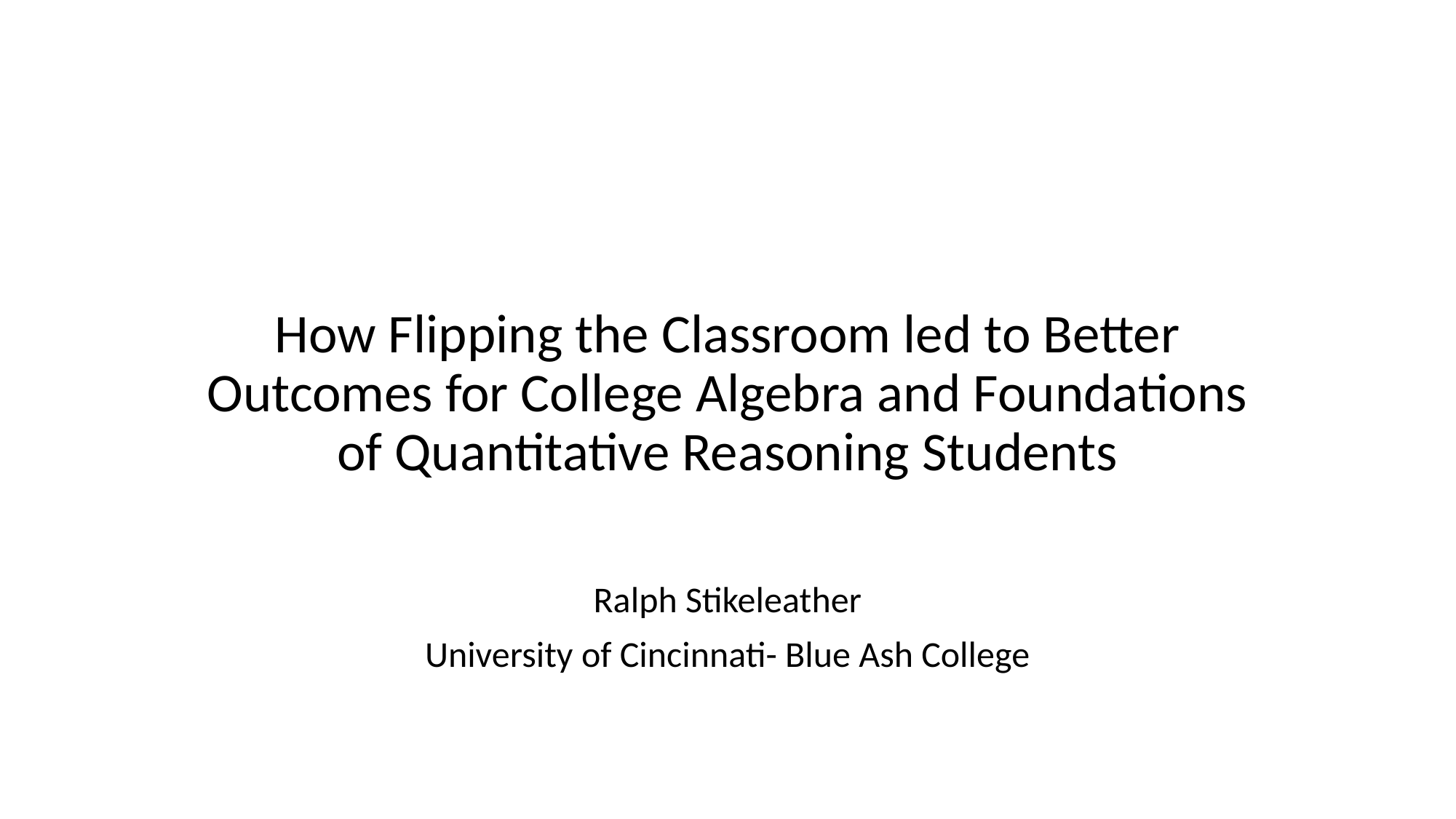

# How Flipping the Classroom led to Better Outcomes for College Algebra and Foundations of Quantitative Reasoning Students
Ralph Stikeleather
University of Cincinnati- Blue Ash College